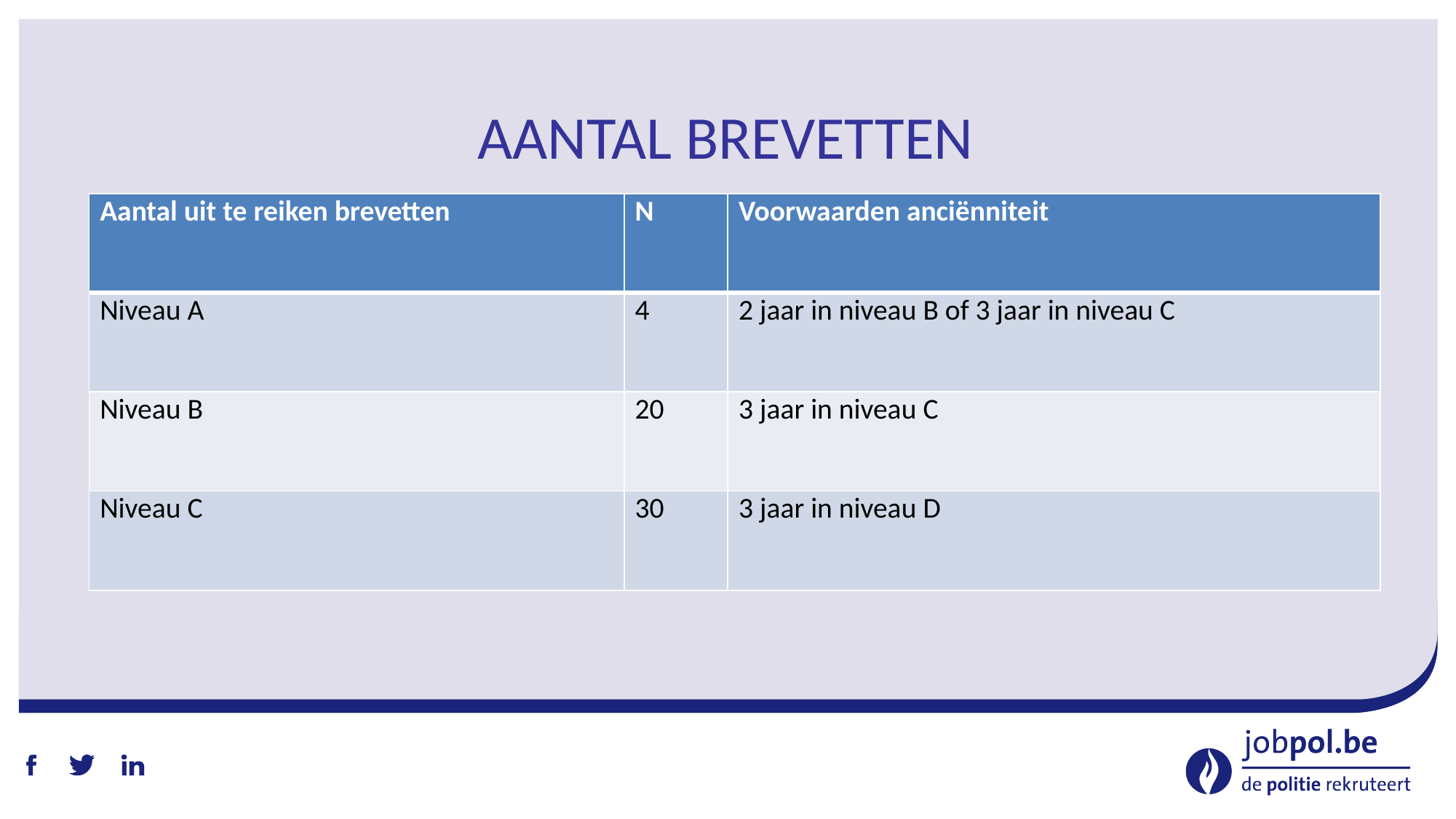

# Aantal brevetten
| Aantal uit te reiken brevetten | N | Voorwaarden anciënniteit |
| --- | --- | --- |
| Niveau A | 4 | 2 jaar in niveau B of 3 jaar in niveau C |
| Niveau B | 20 | 3 jaar in niveau C |
| Niveau C | 30 | 3 jaar in niveau D |